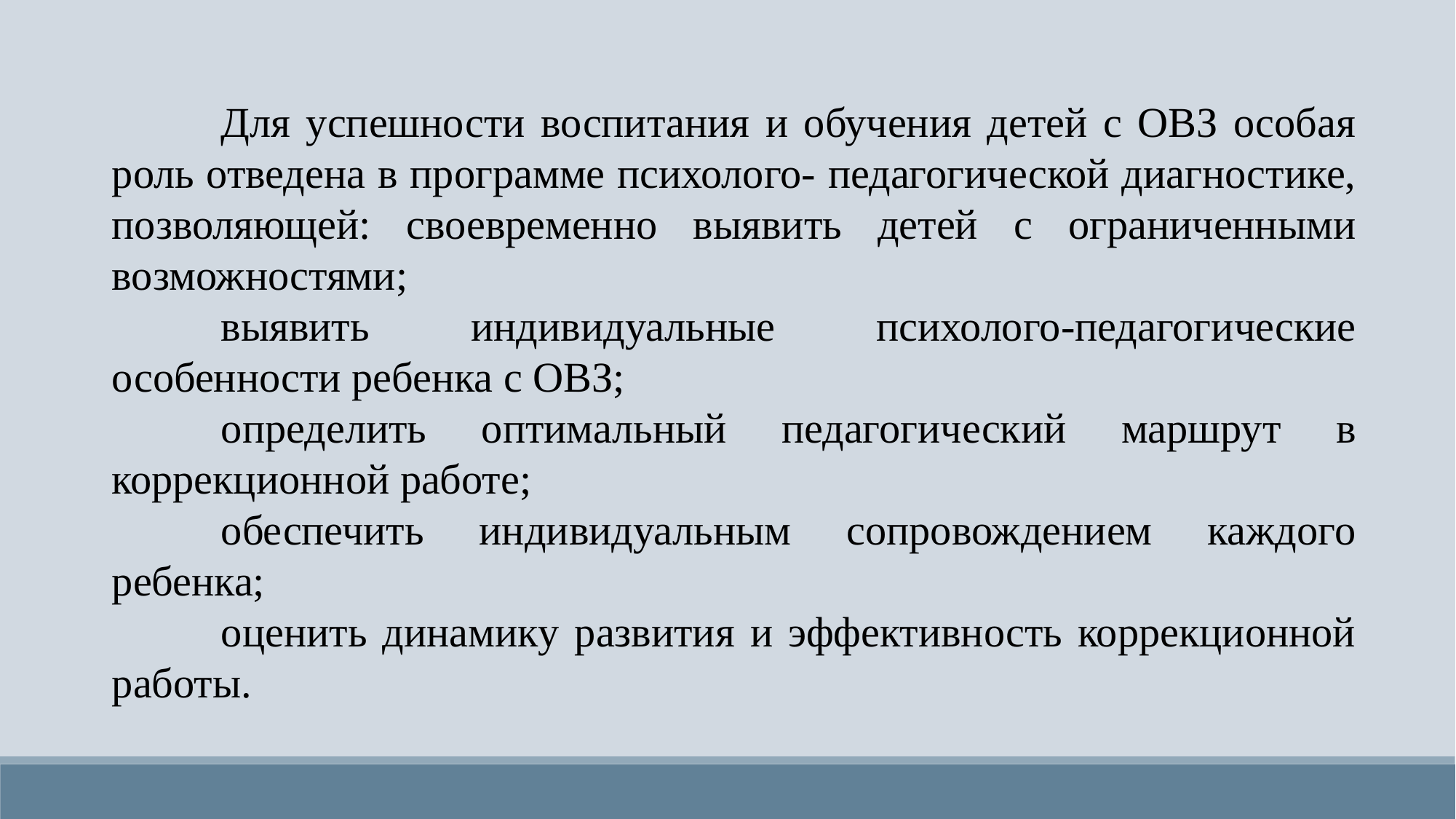

Для успешности воспитания и обучения детей с ОВЗ особая роль отведена в программе психолого- педагогической диагностике, позволяющей: своевременно выявить детей с ограниченными возможностями;
	выявить индивидуальные психолого-педагогические особенности ребенка с ОВЗ;
	определить оптимальный педагогический маршрут в коррекционной работе;
	обеспечить индивидуальным сопровождением каждого ребенка;
	оценить динамику развития и эффективность коррекционной работы.